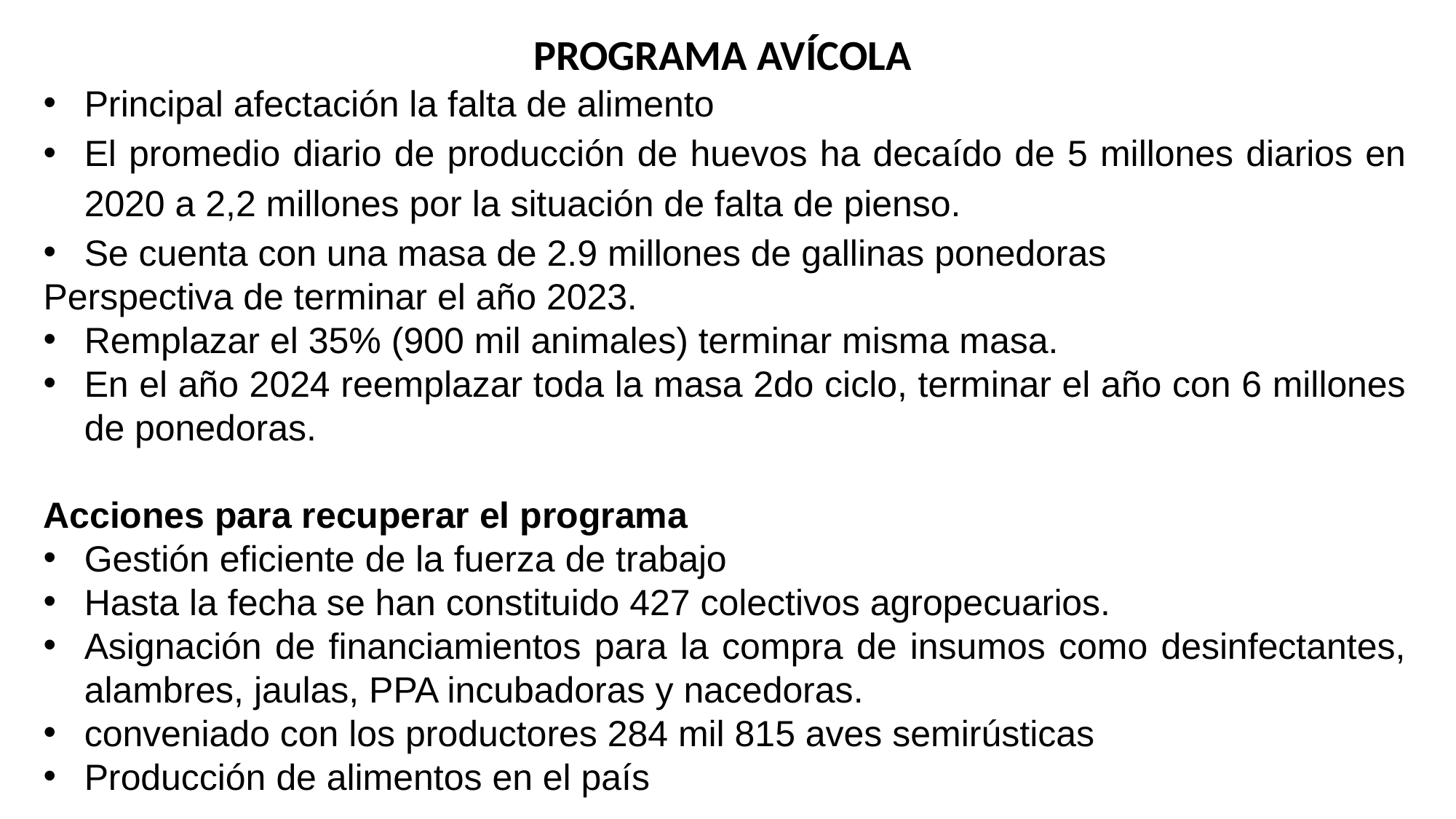

PROGRAMA AVÍCOLA
Principal afectación la falta de alimento
El promedio diario de producción de huevos ha decaído de 5 millones diarios en 2020 a 2,2 millones por la situación de falta de pienso.
Se cuenta con una masa de 2.9 millones de gallinas ponedoras
Perspectiva de terminar el año 2023.
Remplazar el 35% (900 mil animales) terminar misma masa.
En el año 2024 reemplazar toda la masa 2do ciclo, terminar el año con 6 millones de ponedoras.

Acciones para recuperar el programa
Gestión eficiente de la fuerza de trabajo
Hasta la fecha se han constituido 427 colectivos agropecuarios.
Asignación de financiamientos para la compra de insumos como desinfectantes, alambres, jaulas, PPA incubadoras y nacedoras.
conveniado con los productores 284 mil 815 aves semirústicas
Producción de alimentos en el país